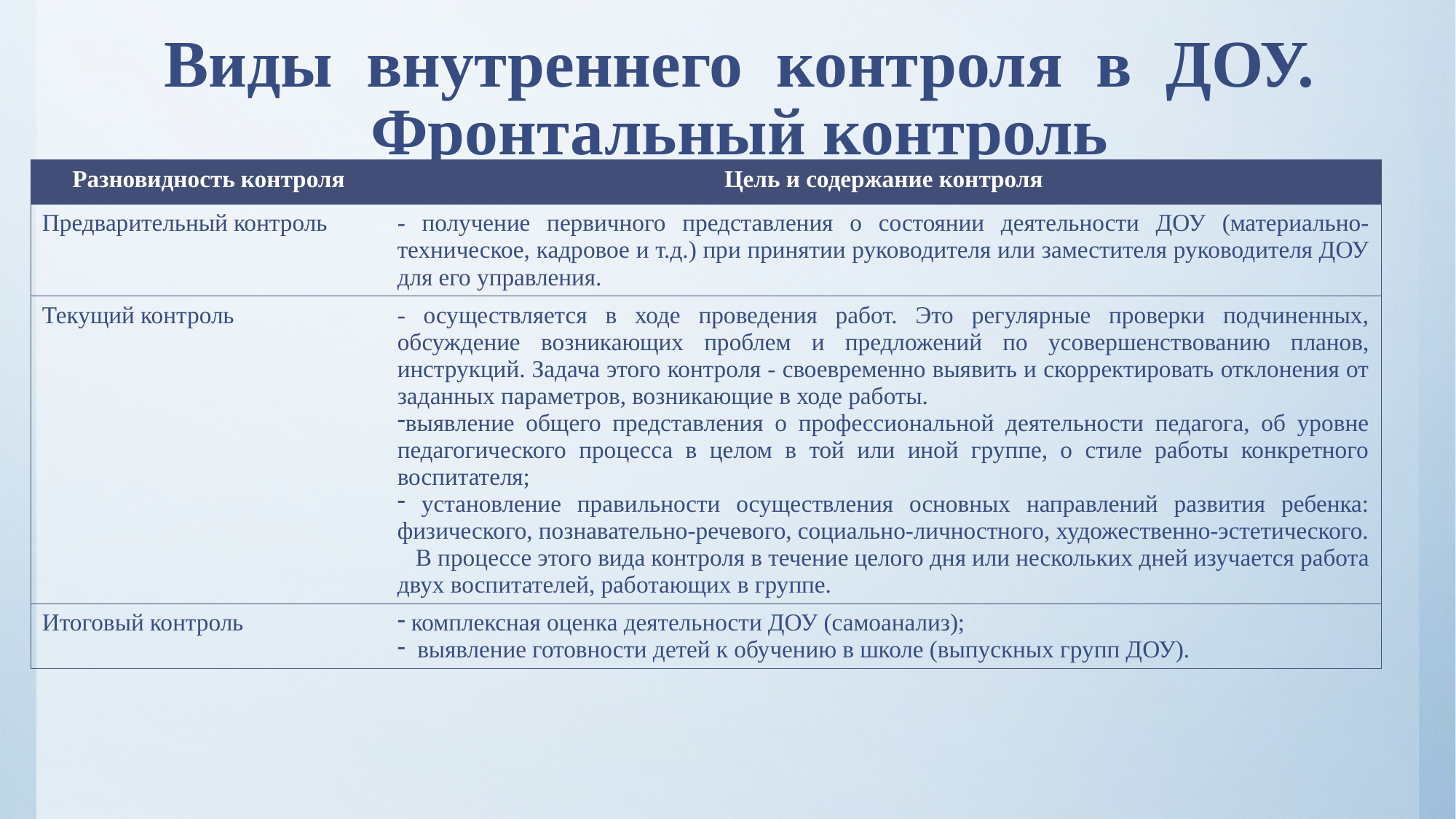

# Виды  внутреннего  контроля  в  ДОУ. Фронтальный контроль
| Разновидность контроля | Цель и содержание контроля |
| --- | --- |
| Предварительный контроль | - получение первичного представления о состоянии деятельности ДОУ (материально-техническое, кадровое и т.д.) при принятии руководителя или заместителя руководителя ДОУ для его управления. |
| Текущий контроль | - осуществляется в ходе проведения работ. Это регулярные проверки подчиненных, обсуждение возникающих проблем и предложений по усовершенствованию планов, инструкций. Задача этого контроля - своевременно выявить и скорректировать отклонения от заданных параметров, возникающие в ходе работы. выявление общего представления о профессиональной деятельности педагога, об уровне педагогического процесса в целом в той или иной группе, о стиле работы конкретного воспитателя; установление правильности осуществления основных направлений развития ребенка: физического, познавательно-речевого, социально-личностного, художественно-эстетического. В процессе этого вида контроля в течение целого дня или нескольких дней изучается работа двух воспитателей, работающих в группе. |
| Итоговый контроль | комплексная оценка деятельности ДОУ (самоанализ); выявление готовности детей к обучению в школе (выпускных групп ДОУ). |